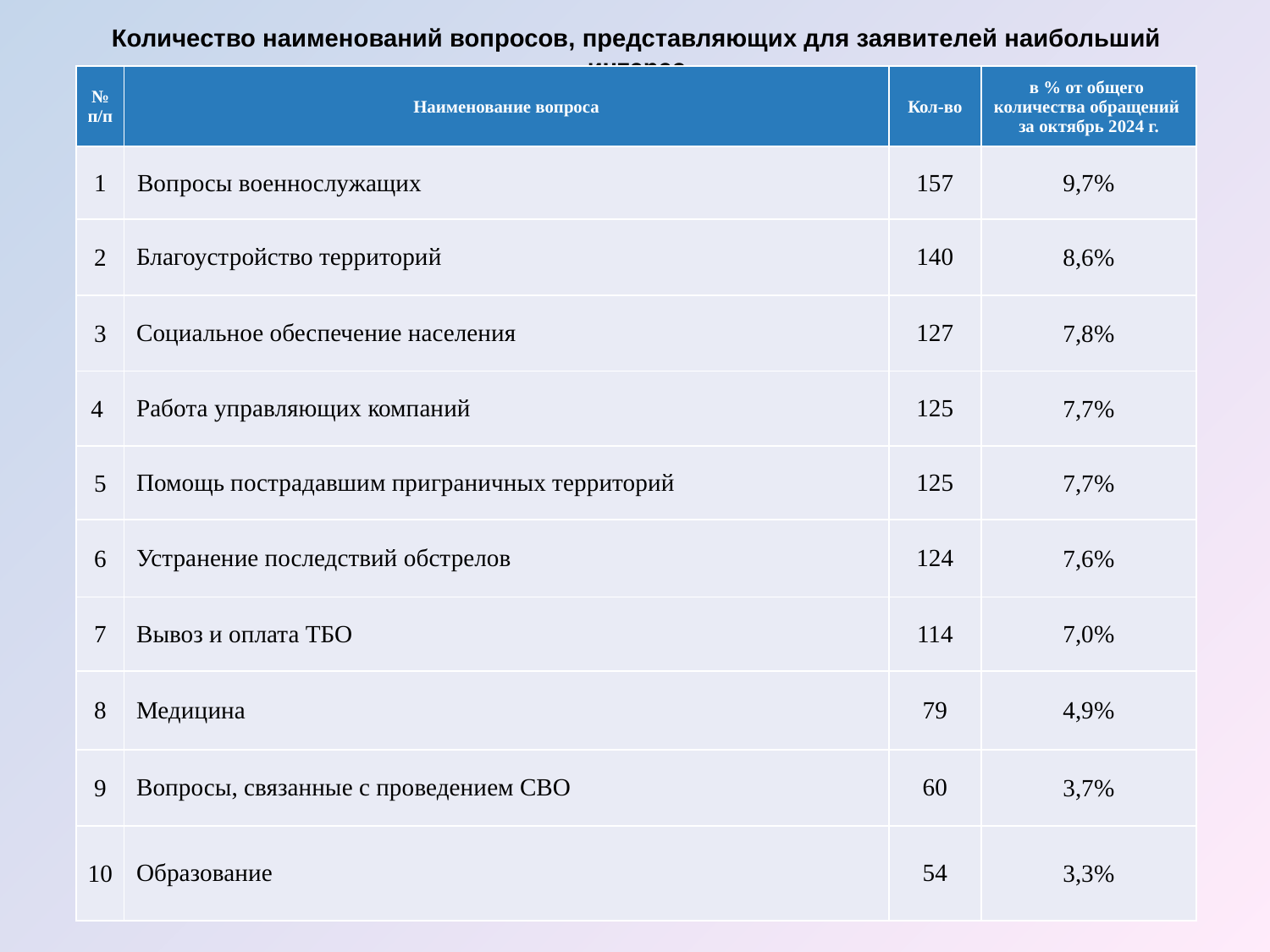

# Количество наименований вопросов, представляющих для заявителей наибольший интерес
| № п/п | Наименование вопроса | Кол-во | в % от общего количества обращений за октябрь 2024 г. |
| --- | --- | --- | --- |
| 1 | Вопросы военнослужащих | 157 | 9,7% |
| 2 | Благоустройство территорий | 140 | 8,6% |
| 3 | Социальное обеспечение населения | 127 | 7,8% |
| 4 | Работа управляющих компаний | 125 | 7,7% |
| 5 | Помощь пострадавшим приграничных территорий | 125 | 7,7% |
| 6 | Устранение последствий обстрелов | 124 | 7,6% |
| 7 | Вывоз и оплата ТБО | 114 | 7,0% |
| 8 | Медицина | 79 | 4,9% |
| 9 | Вопросы, связанные с проведением СВО | 60 | 3,7% |
| 10 | Образование | 54 | 3,3% |